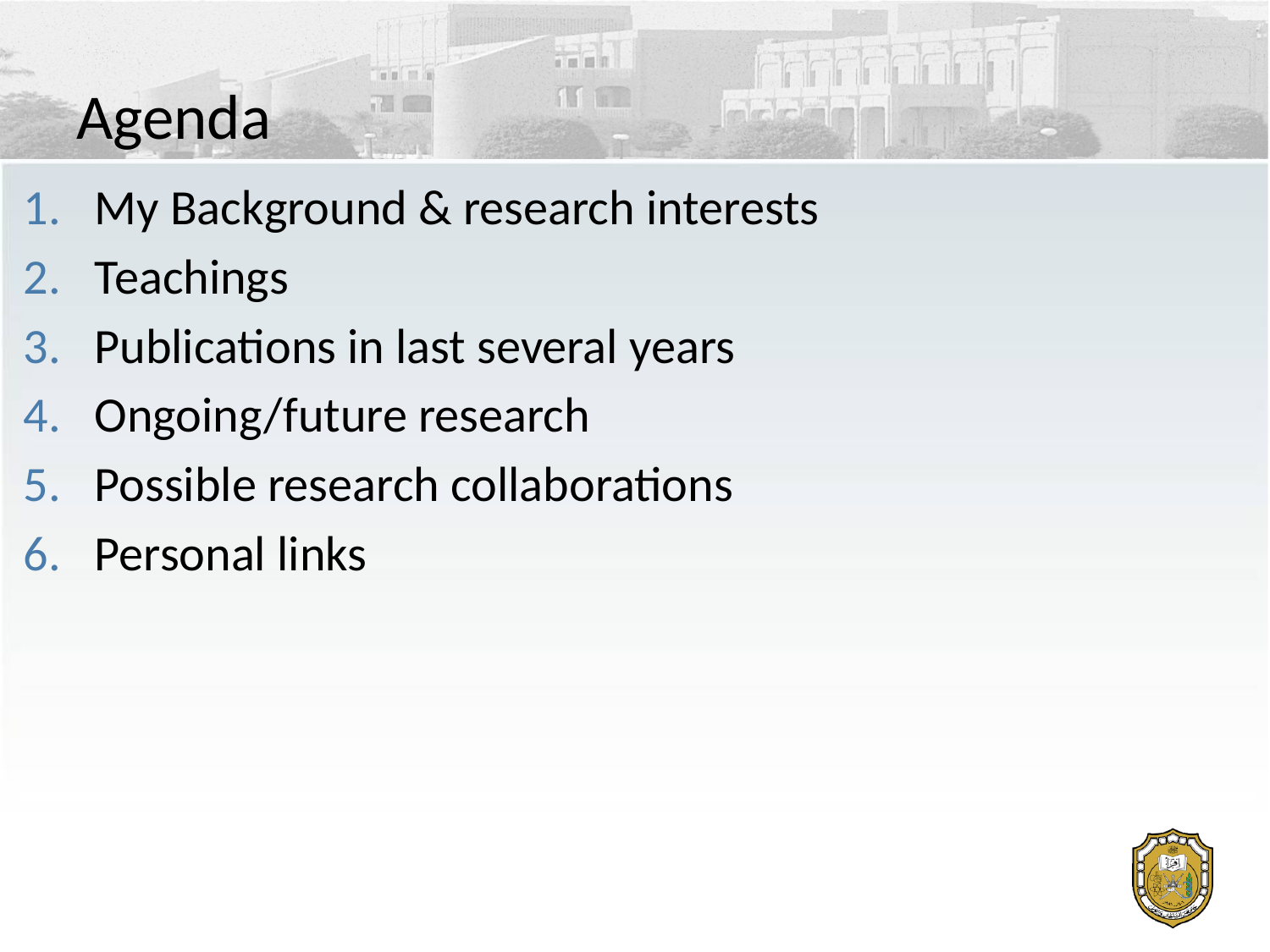

# Agenda
My Background & research interests
Teachings
Publications in last several years
Ongoing/future research
Possible research collaborations
Personal links

3